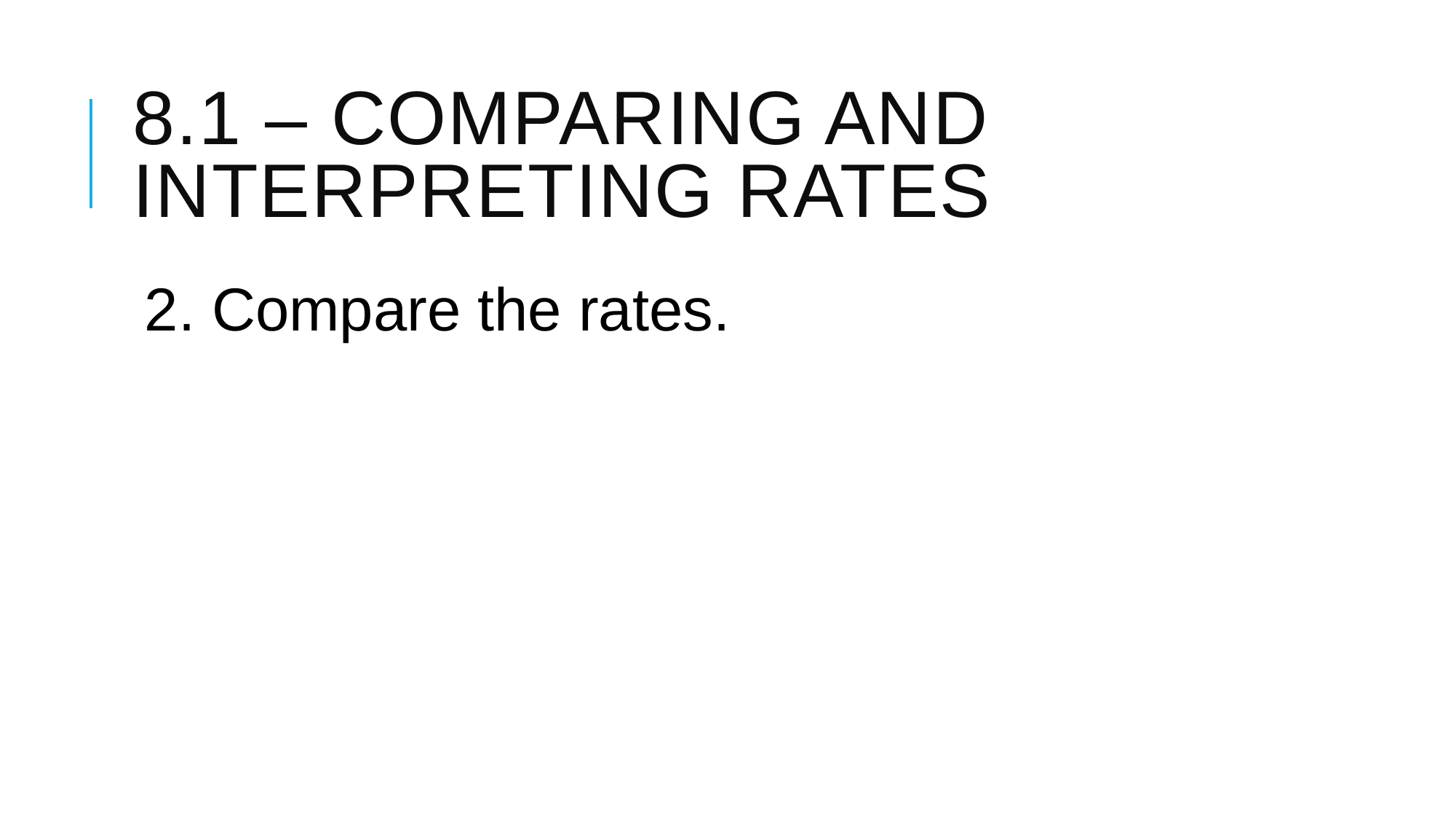

# 8.1 – Comparing and Interpreting Rates
2. Compare the rates.